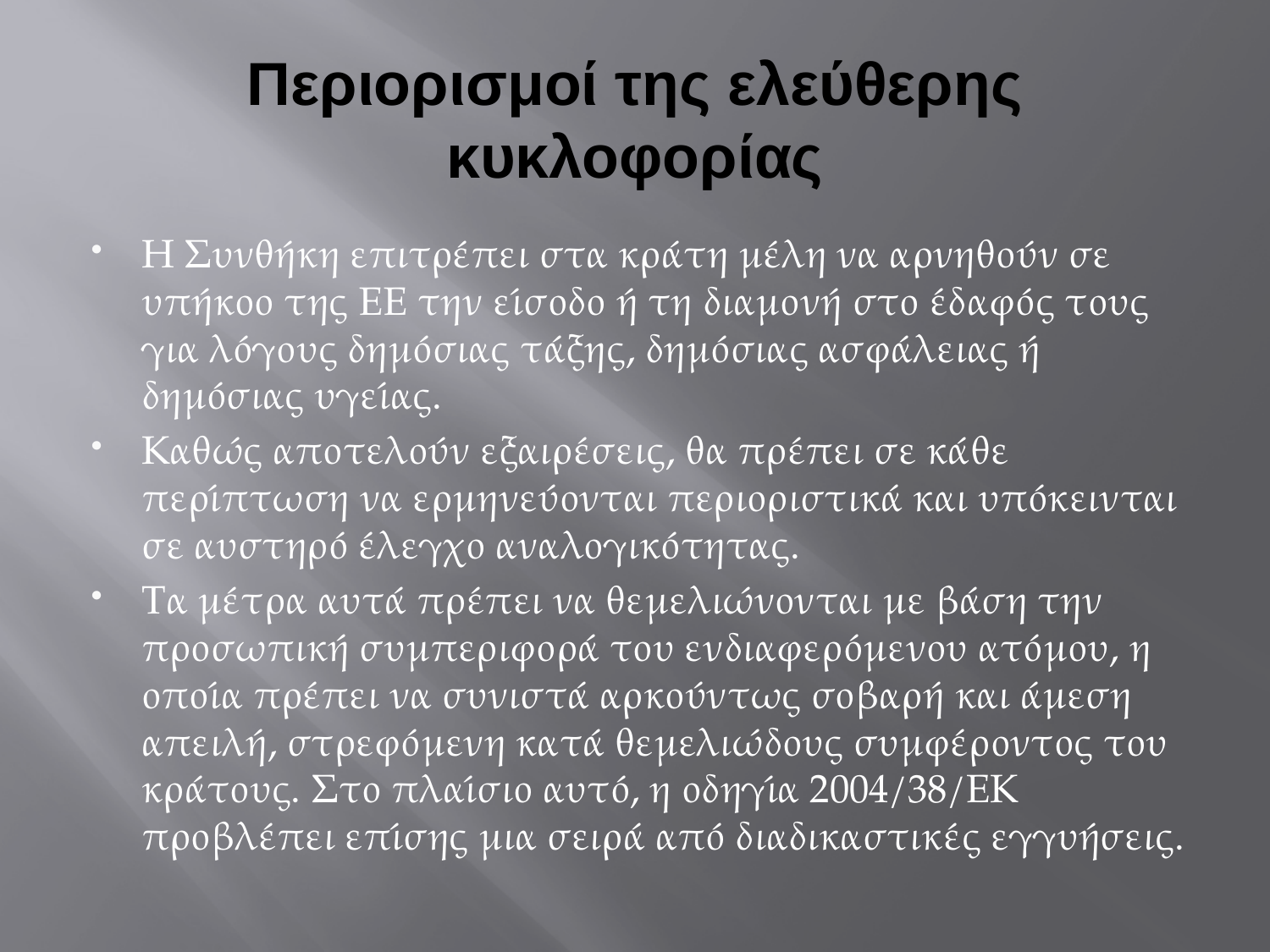

# Περιορισμοί της ελεύθερης κυκλοφορίας
Η Συνθήκη επιτρέπει στα κράτη μέλη να αρνηθούν σε υπήκοο της ΕΕ την είσοδο ή τη διαμονή στο έδαφός τους για λόγους δημόσιας τάξης, δημόσιας ασφάλειας ή δημόσιας υγείας.
Καθώς αποτελούν εξαιρέσεις, θα πρέπει σε κάθε περίπτωση να ερμηνεύονται περιοριστικά και υπόκεινται σε αυστηρό έλεγχο αναλογικότητας.
Τα μέτρα αυτά πρέπει να θεμελιώνονται με βάση την προσωπική συμπεριφορά του ενδιαφερόμενου ατόμου, η οποία πρέπει να συνιστά αρκούντως σοβαρή και άμεση απειλή, στρεφόμενη κατά θεμελιώδους συμφέροντος του κράτους. Στο πλαίσιο αυτό, η οδηγία 2004/38/EΚ προβλέπει επίσης μια σειρά από διαδικαστικές εγγυήσεις.